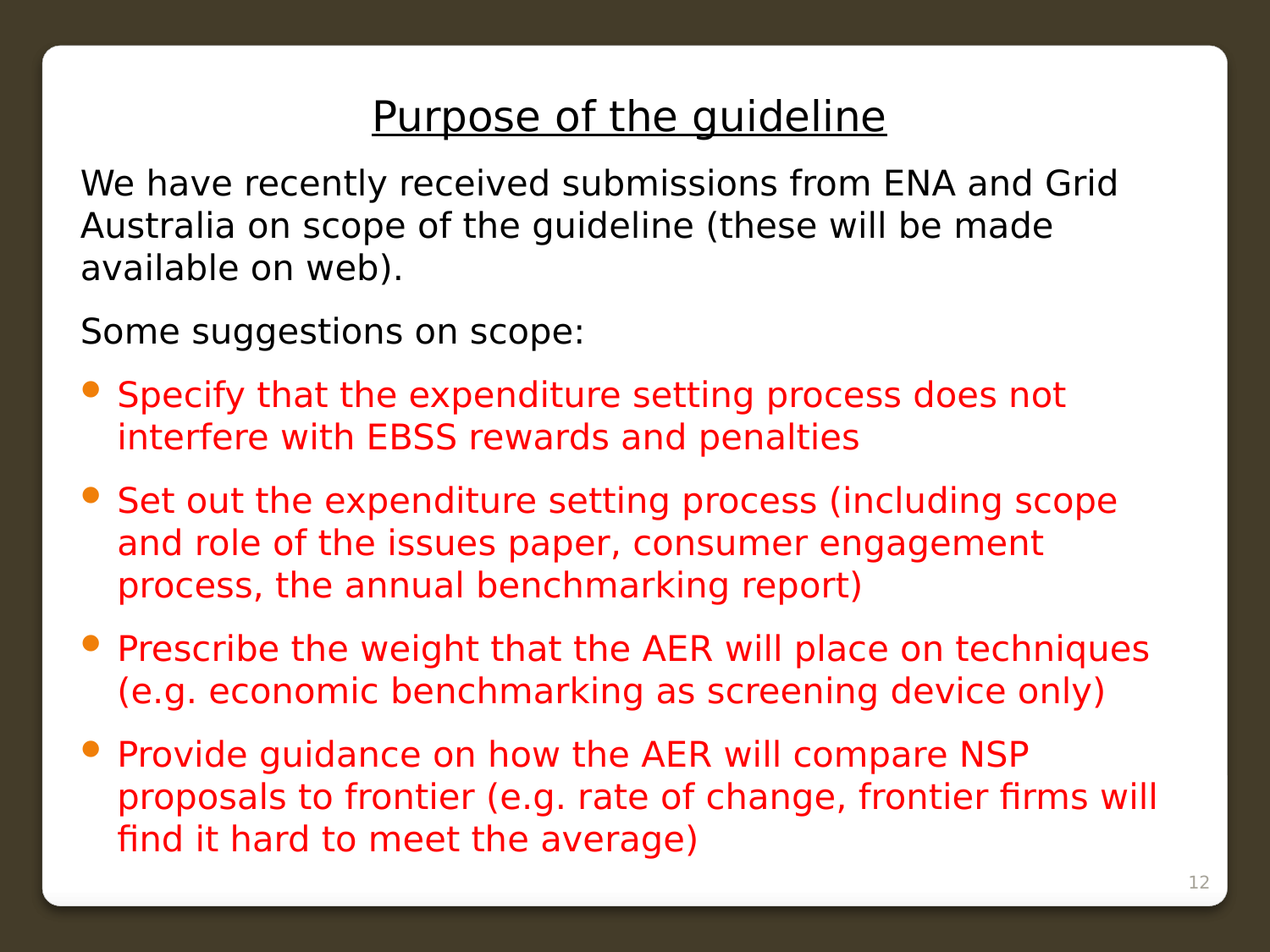

Purpose of the guideline
We have recently received submissions from ENA and Grid Australia on scope of the guideline (these will be made available on web).
Some suggestions on scope:
Specify that the expenditure setting process does not interfere with EBSS rewards and penalties
Set out the expenditure setting process (including scope and role of the issues paper, consumer engagement process, the annual benchmarking report)
Prescribe the weight that the AER will place on techniques (e.g. economic benchmarking as screening device only)
Provide guidance on how the AER will compare NSP proposals to frontier (e.g. rate of change, frontier firms will find it hard to meet the average)

12